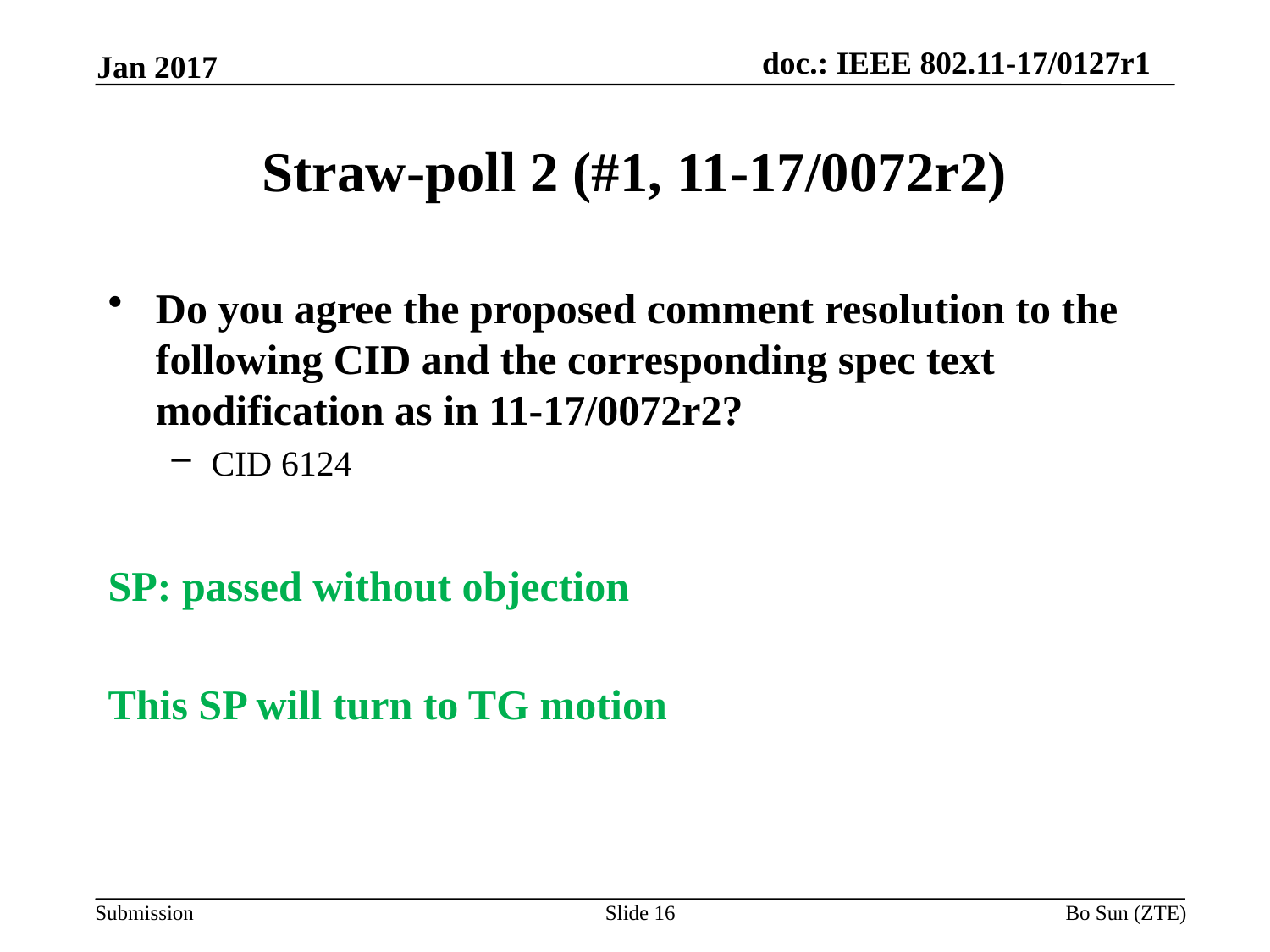

Jan 2017
# Straw-poll 2 (#1, 11-17/0072r2)
Do you agree the proposed comment resolution to the following CID and the corresponding spec text modification as in 11-17/0072r2?
CID 6124

SP: passed without objection

This SP will turn to TG motion
Slide 16
Bo Sun (ZTE)